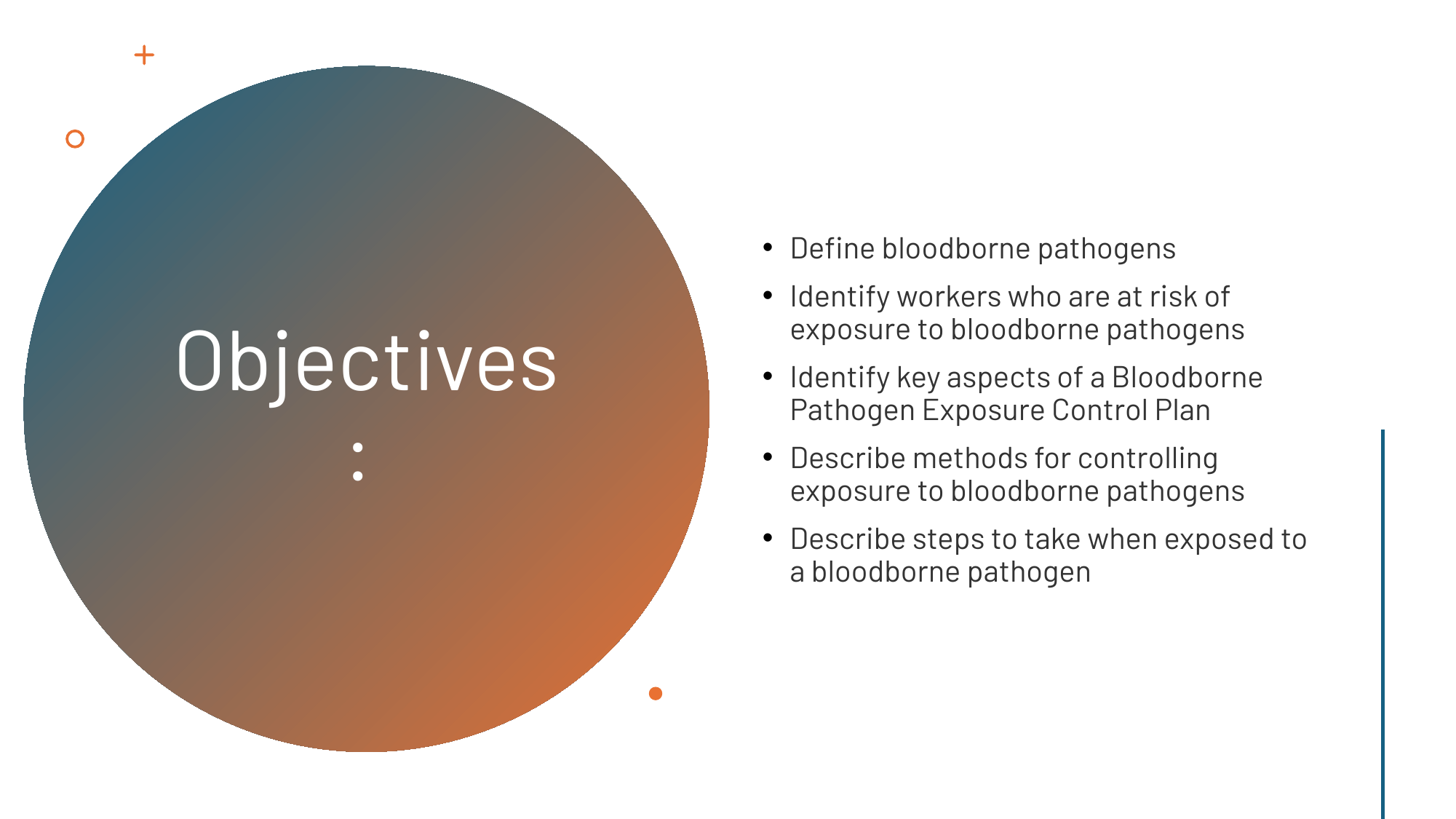

Define bloodborne pathogens
Identify workers who are at risk of exposure to bloodborne pathogens
Identify key aspects of a Bloodborne Pathogen Exposure Control Plan
Describe methods for controlling exposure to bloodborne pathogens
Describe steps to take when exposed to a bloodborne pathogen

# Objectives: